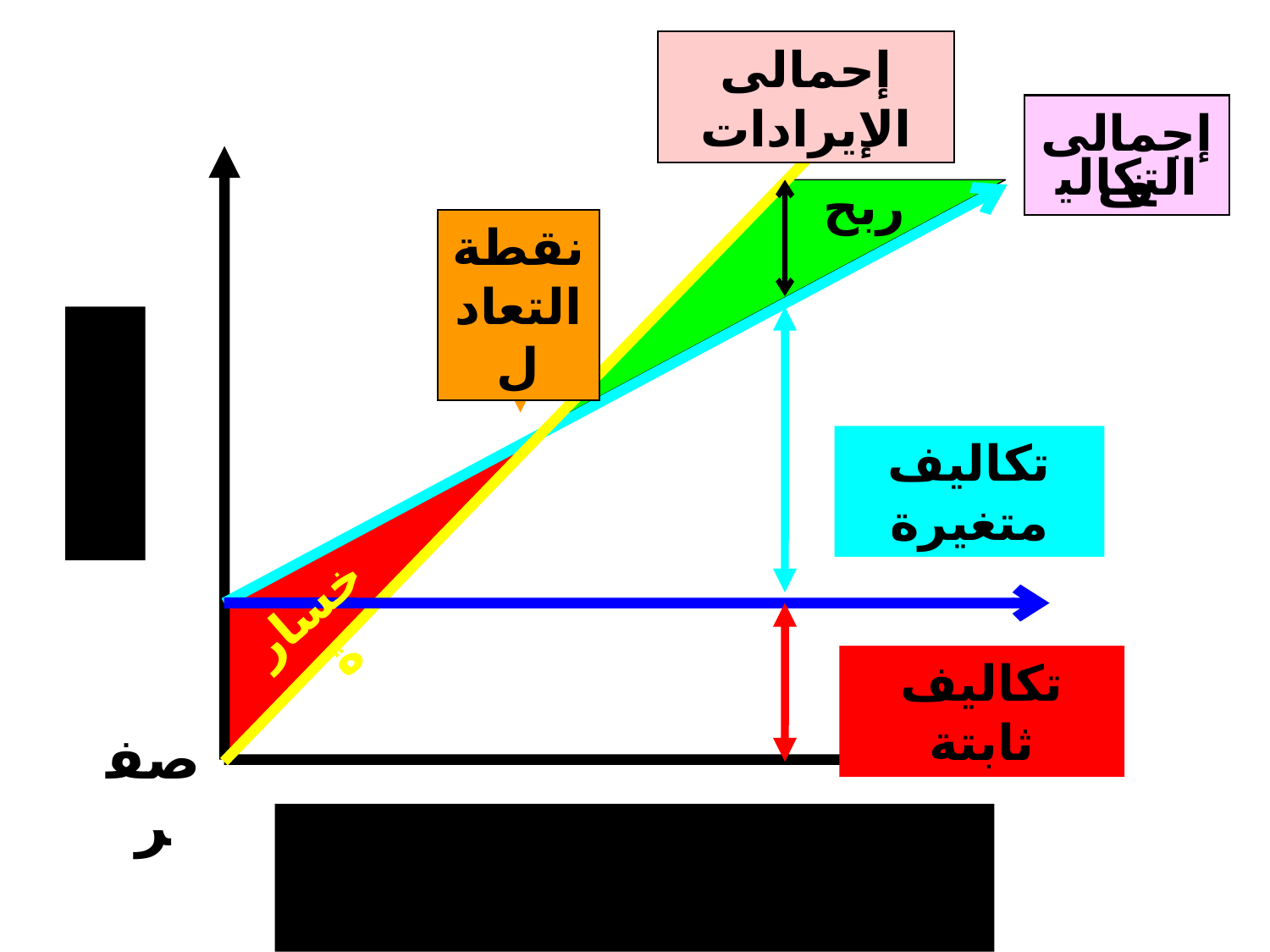

إحمالى الإيرادات
إجمالى
التكاليف

ربح

نقطة التعادل

ريال
تكاليف متغيرة

خسارة

تكاليف ثابتة
صفر

حجم الإنتاج أو مستوى النشاط